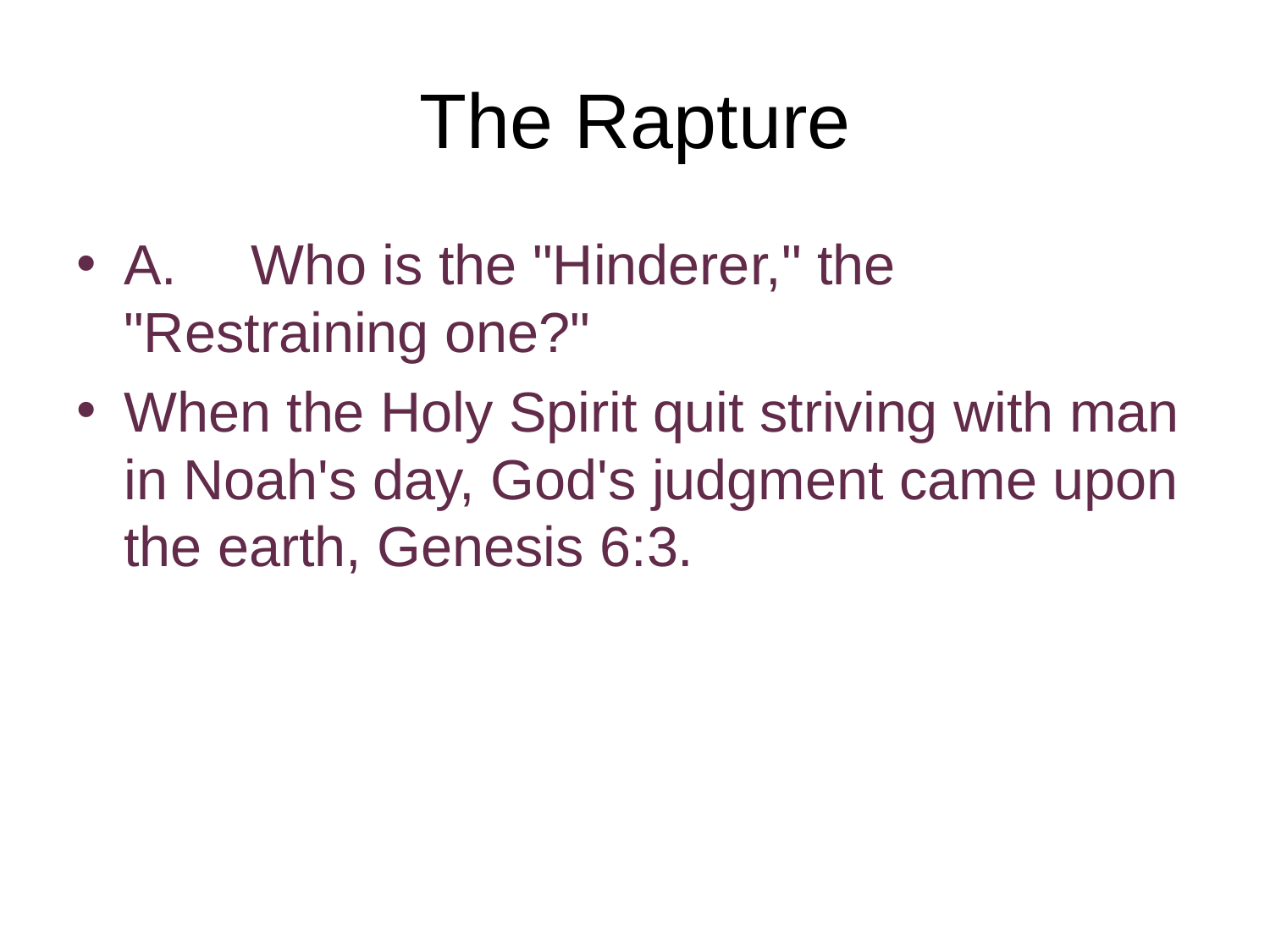

# The Rapture
A.	Who is the "Hinderer," the "Restraining one?"
When the Holy Spirit quit striving with man in Noah's day, God's judgment came upon the earth, Genesis 6:3.